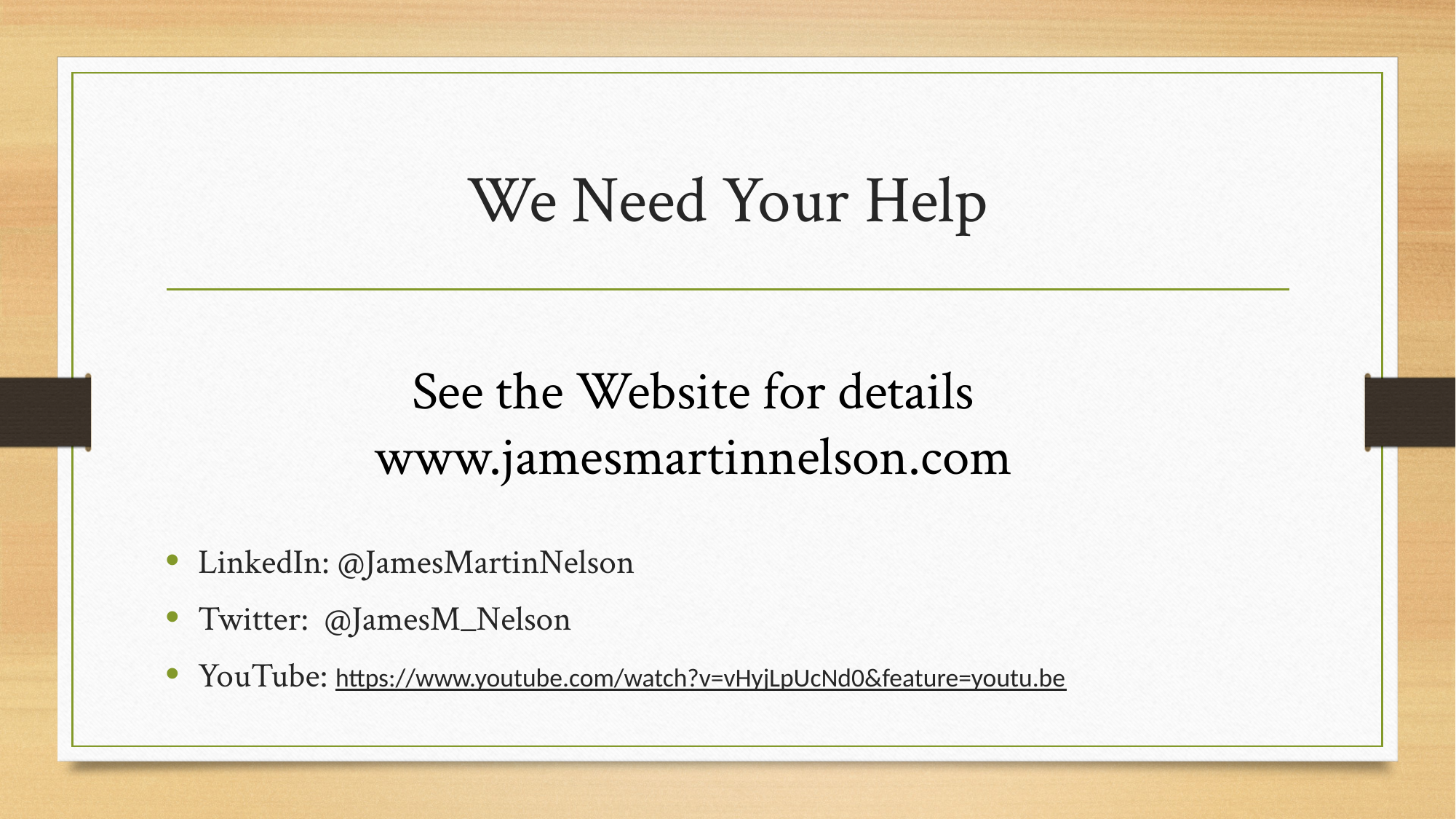

# We Need Your Help

LinkedIn: @JamesMartinNelson
Twitter:  @JamesM_Nelson
YouTube: https://www.youtube.com/watch?v=vHyjLpUcNd0&feature=youtu.be
See the Website for details
www.jamesmartinnelson.com